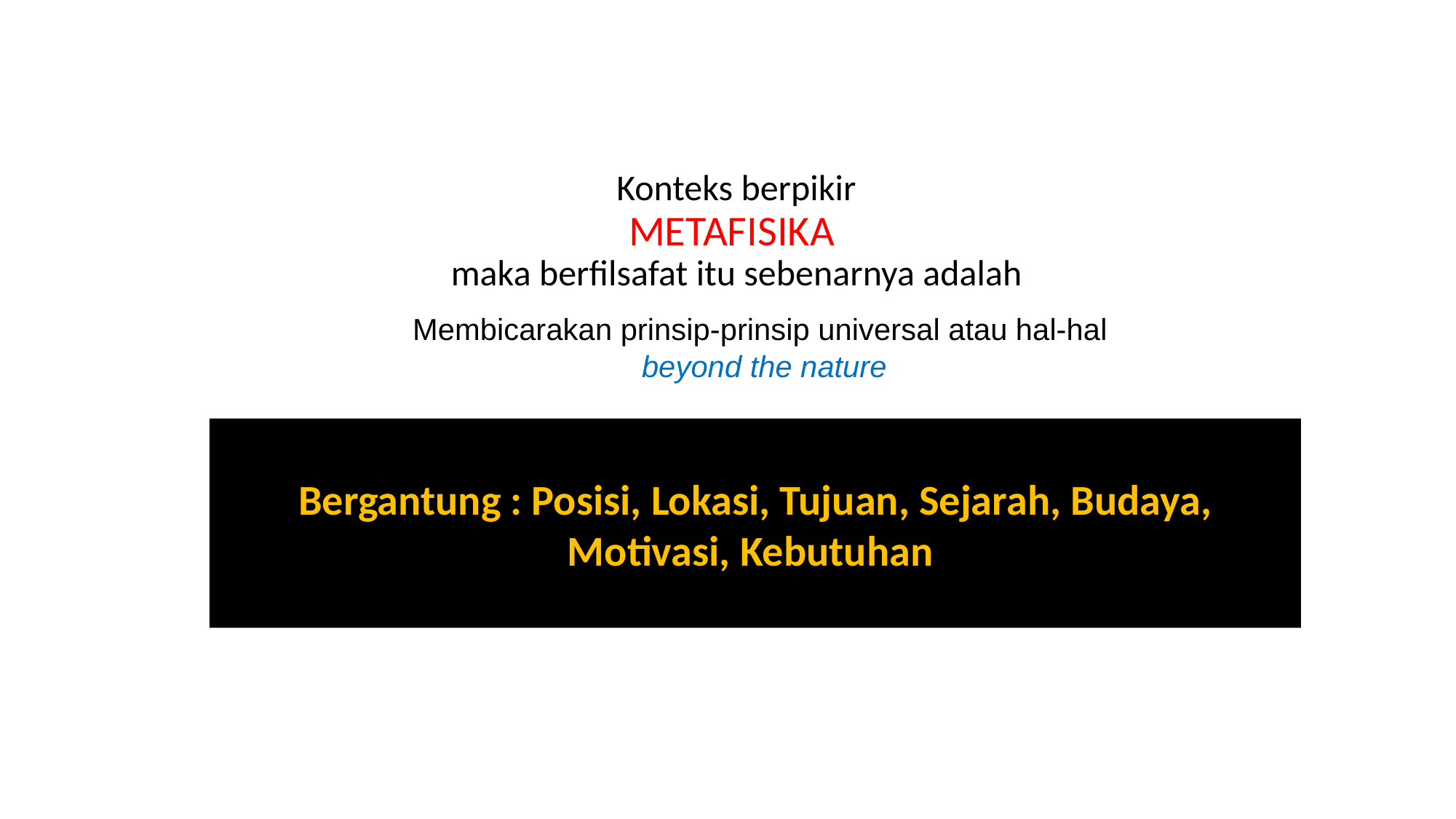

# Konteks berpikir METAFISIKA maka berfilsafat itu sebenarnya adalah
Membicarakan prinsip-prinsip universal atau hal-hal
beyond the nature
Bergantung : Posisi, Lokasi, Tujuan, Sejarah, Budaya, Motivasi, Kebutuhan